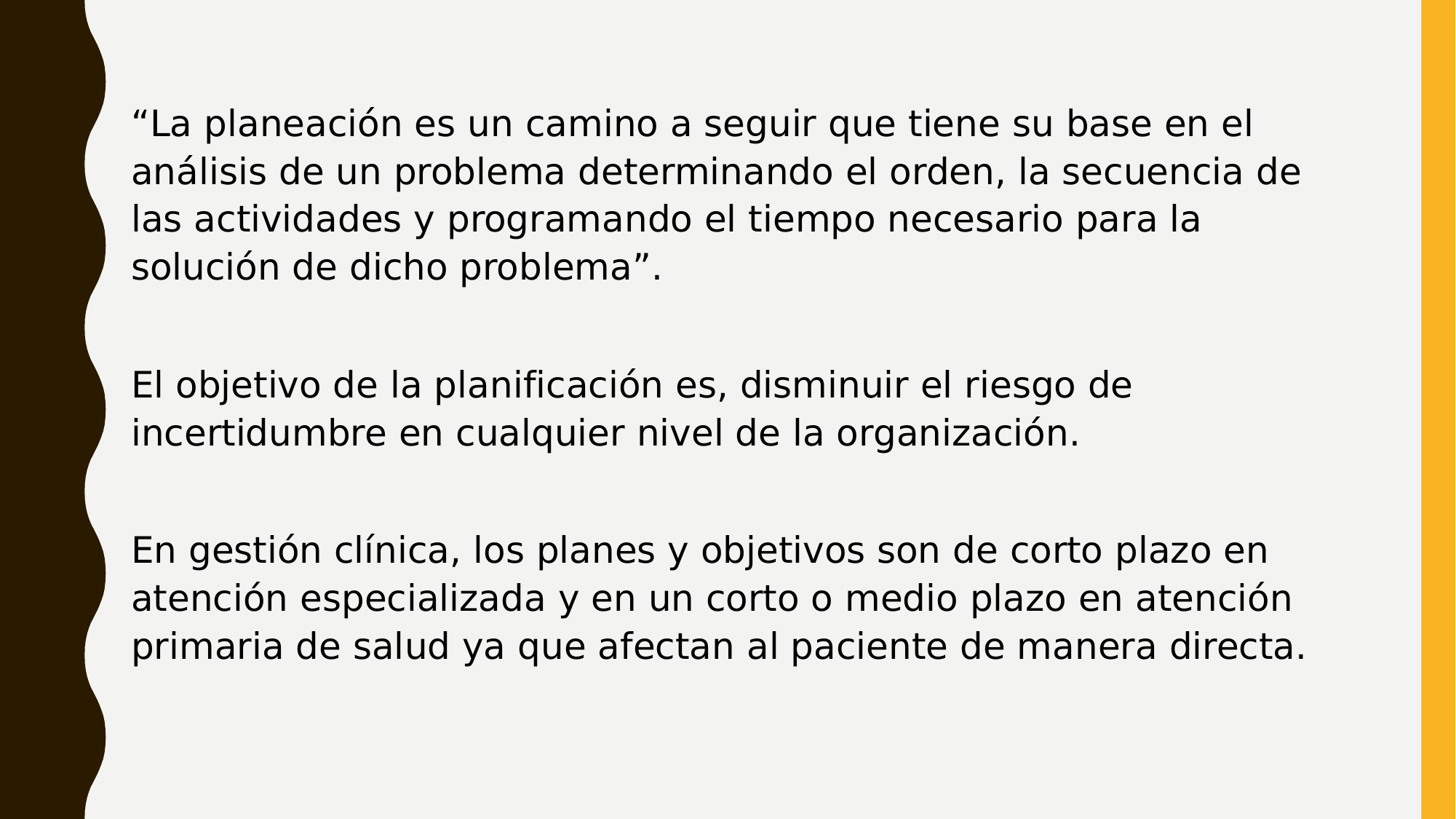

“La planeación es un camino a seguir que tiene su base en el análisis de un problema determinando el orden, la secuencia de las actividades y programando el tiempo necesario para la solución de dicho problema”.

El objetivo de la planificación es, disminuir el riesgo de incertidumbre en cualquier nivel de la organización.

En gestión clínica, los planes y objetivos son de corto plazo en atención especializada y en un corto o medio plazo en atención primaria de salud ya que afectan al paciente de manera directa.